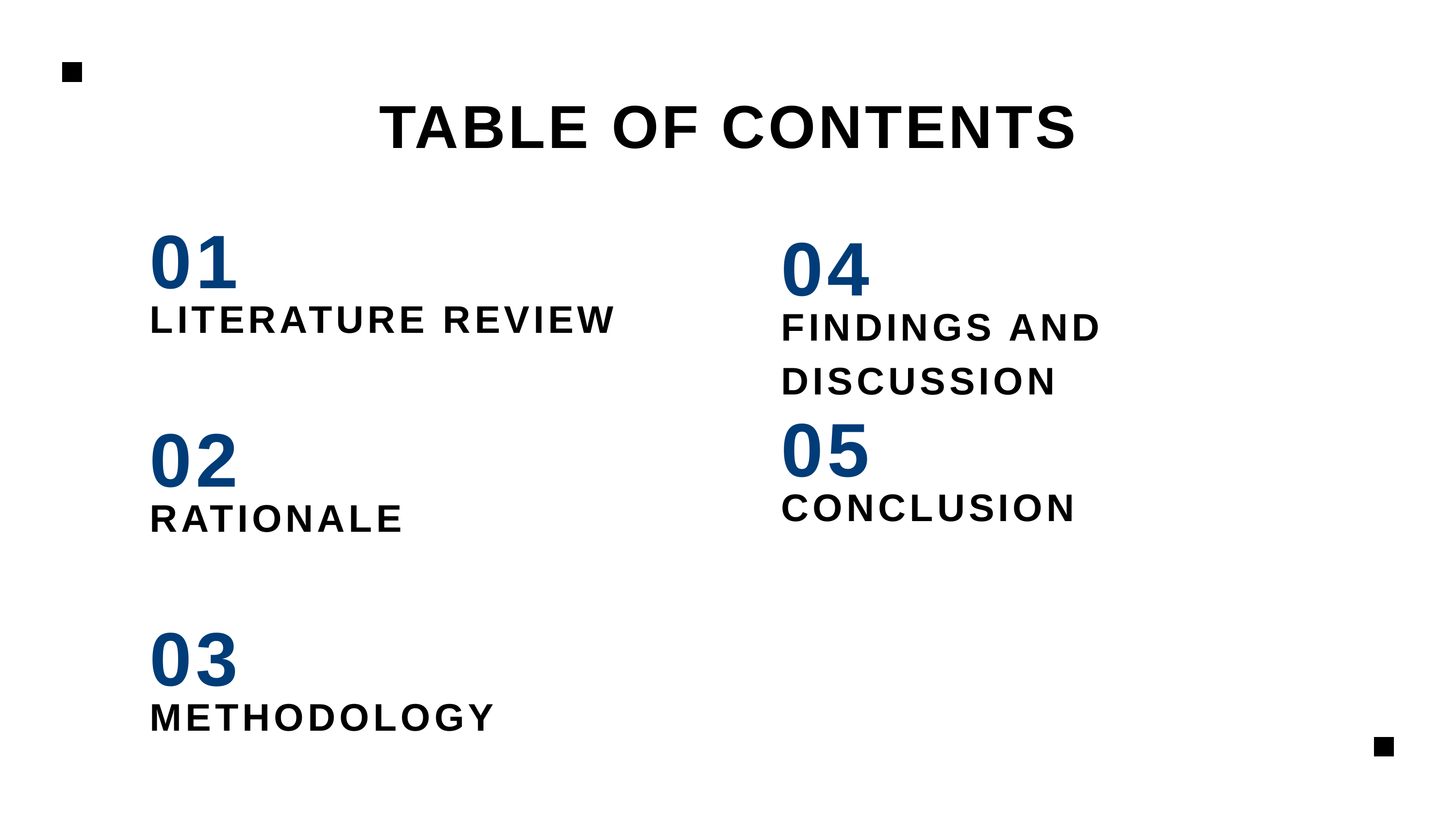

TABLE OF CONTENTS
01
04
LITERATURE REVIEW
FINDINGS AND DISCUSSION
05
02
CONCLUSION
RATIONALE
03
METHODOLOGY